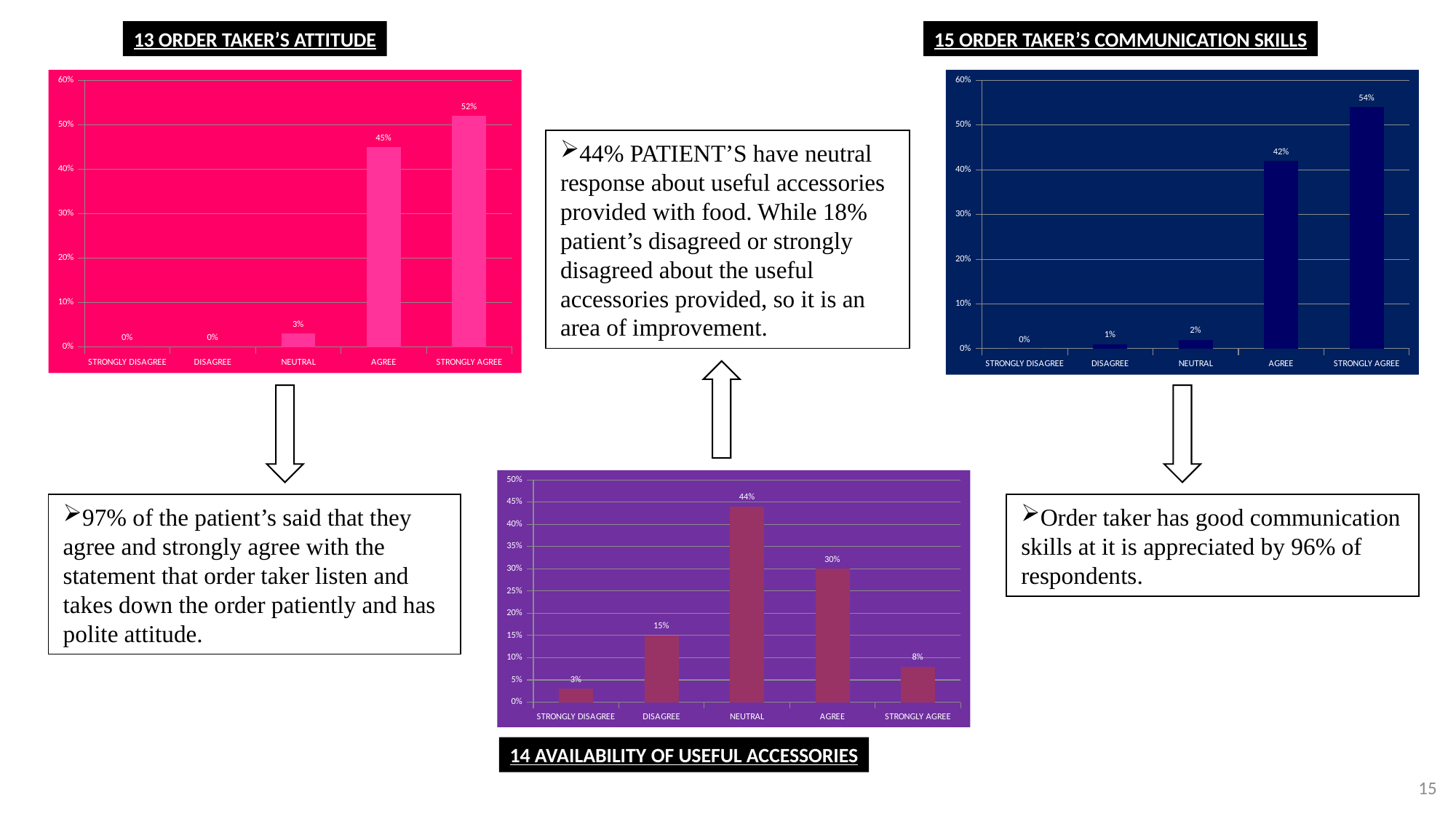

13 ORDER TAKER’S ATTITUDE
15 ORDER TAKER’S COMMUNICATION SKILLS

### Chart

| Category |  |
|---|---|
| STRONGLY DISAGREE | 0.0 |
| DISAGREE | 0.0 |
| NEUTRAL | 0.030000000000000002 |
| AGREE | 0.45 |
| STRONGLY AGREE | 0.52 |

### Chart

| Category |  |
|---|---|
| STRONGLY DISAGREE | 0.0 |
| DISAGREE | 0.010000000000000005 |
| NEUTRAL | 0.02000000000000001 |
| AGREE | 0.4200000000000003 |
| STRONGLY AGREE | 0.54 |
44% PATIENT’S have neutral response about useful accessories provided with food. While 18% patient’s disagreed or strongly disagreed about the useful accessories provided, so it is an area of improvement.

### Chart

| Category |  |
|---|---|
| STRONGLY DISAGREE | 0.030000000000000002 |
| DISAGREE | 0.15000000000000024 |
| NEUTRAL | 0.44 |
| AGREE | 0.3000000000000003 |
| STRONGLY AGREE | 0.08000000000000004 |
97% of the patient’s said that they agree and strongly agree with the statement that order taker listen and takes down the order patiently and has polite attitude.
Order taker has good communication skills at it is appreciated by 96% of respondents.
14 AVAILABILITY OF USEFUL ACCESSORIES
15